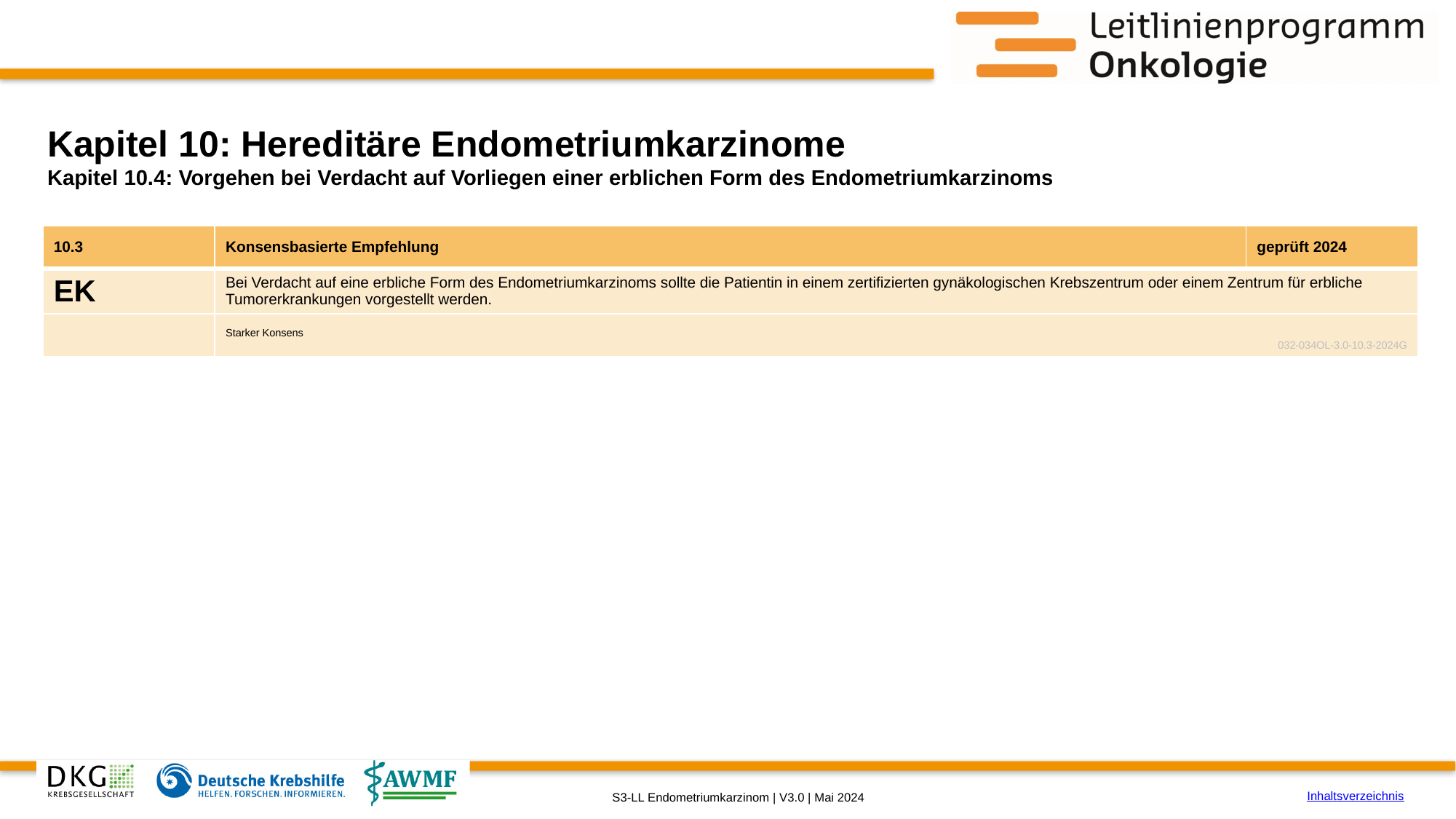

# Kapitel 10: Hereditäre Endometriumkarzinome
Kapitel 10.4: Vorgehen bei Verdacht auf Vorliegen einer erblichen Form des Endometriumkarzinoms
| 10.3 | Konsensbasierte Empfehlung | geprüft 2024 |
| --- | --- | --- |
| EK | Bei Verdacht auf eine erbliche Form des Endometriumkarzinoms sollte die Patientin in einem zertifizierten gynäkologischen Krebszentrum oder einem Zentrum für erbliche Tumorerkrankungen vorgestellt werden. |  |
|  | Starker Konsens 032-034OL-3.0-10.3-2024G |  |
Inhaltsverzeichnis
S3-LL Endometriumkarzinom | V3.0 | Mai 2024